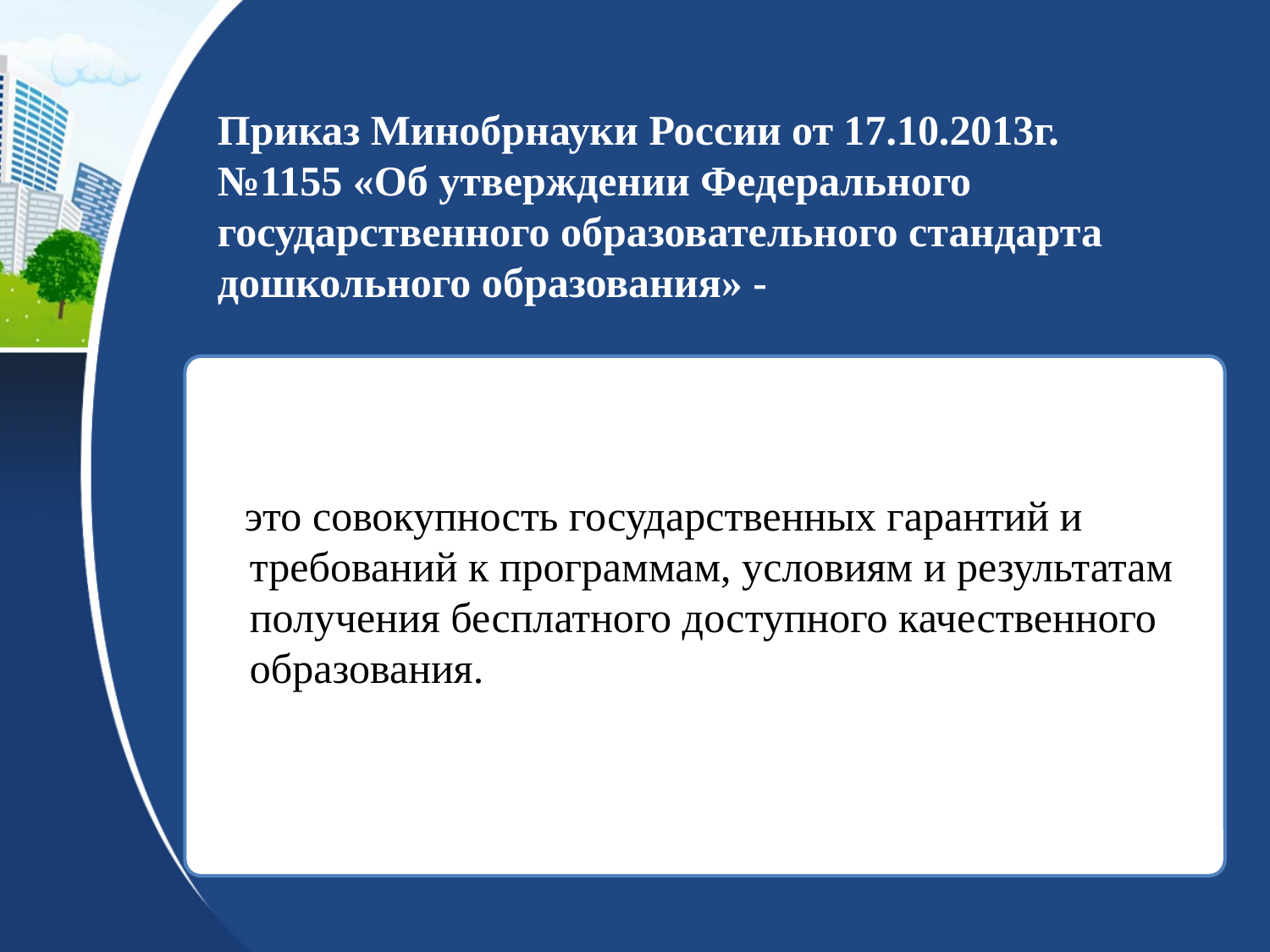

Приказ Минобрнауки России от 17.10.2013г. №1155 «Об утверждении Федерального государственного образовательного стандарта дошкольного образования» -
    это совокупность государственных гарантий и требований к программам, условиям и результатам получения бесплатного доступного качественного образования.